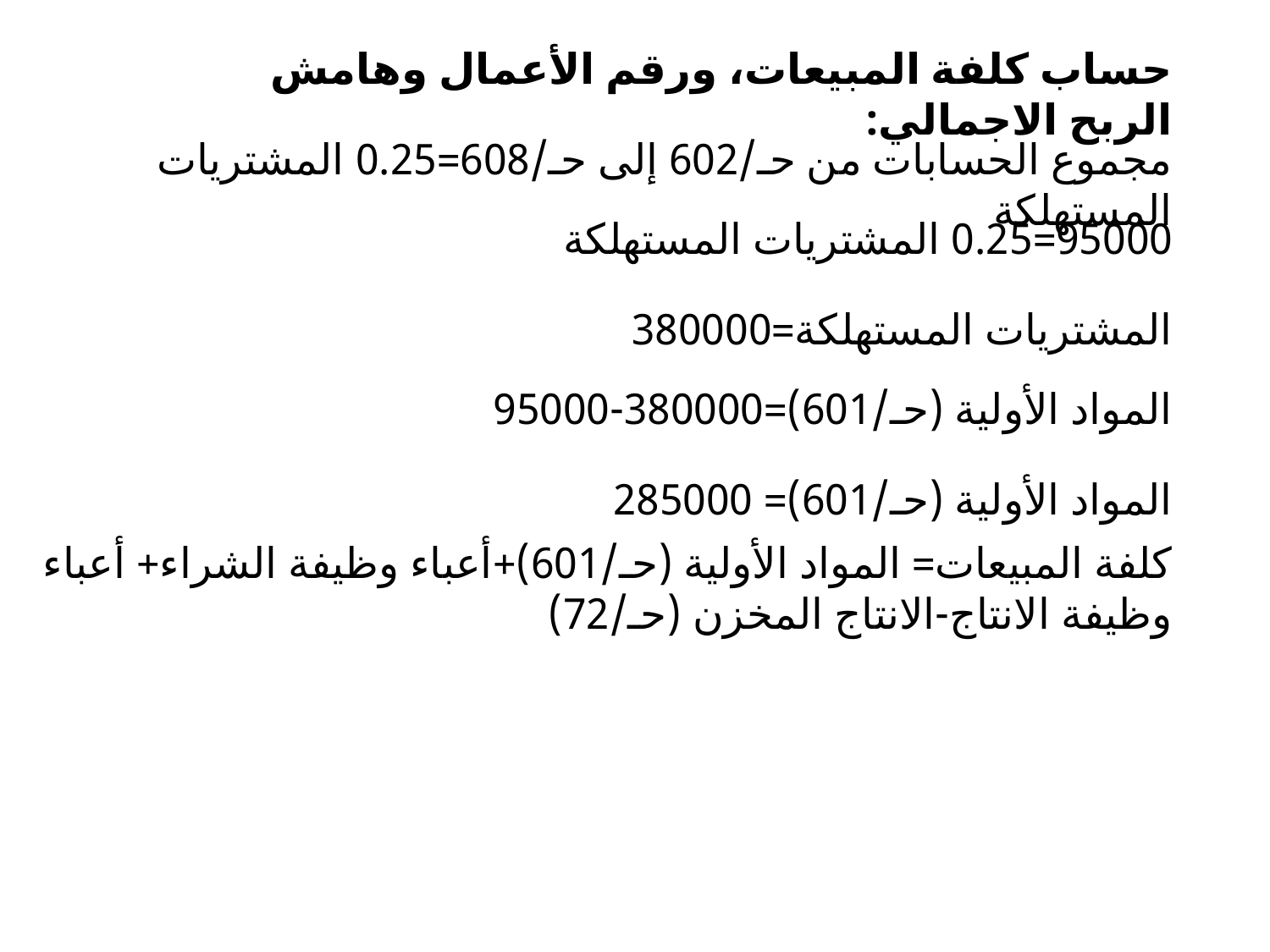

حساب كلفة المبيعات، ورقم الأعمال وهامش الربح الاجمالي:
مجموع الحسابات من حـ/602 إلى حـ/608=0.25 المشتريات المستهلكة
95000=0.25 المشتريات المستهلكة
المشتريات المستهلكة=380000
المواد الأولية (حـ/601)=380000-95000
المواد الأولية (حـ/601)= 285000
كلفة المبيعات= المواد الأولية (حـ/601)+أعباء وظيفة الشراء+ أعباء وظيفة الانتاج-الانتاج المخزن (حـ/72)